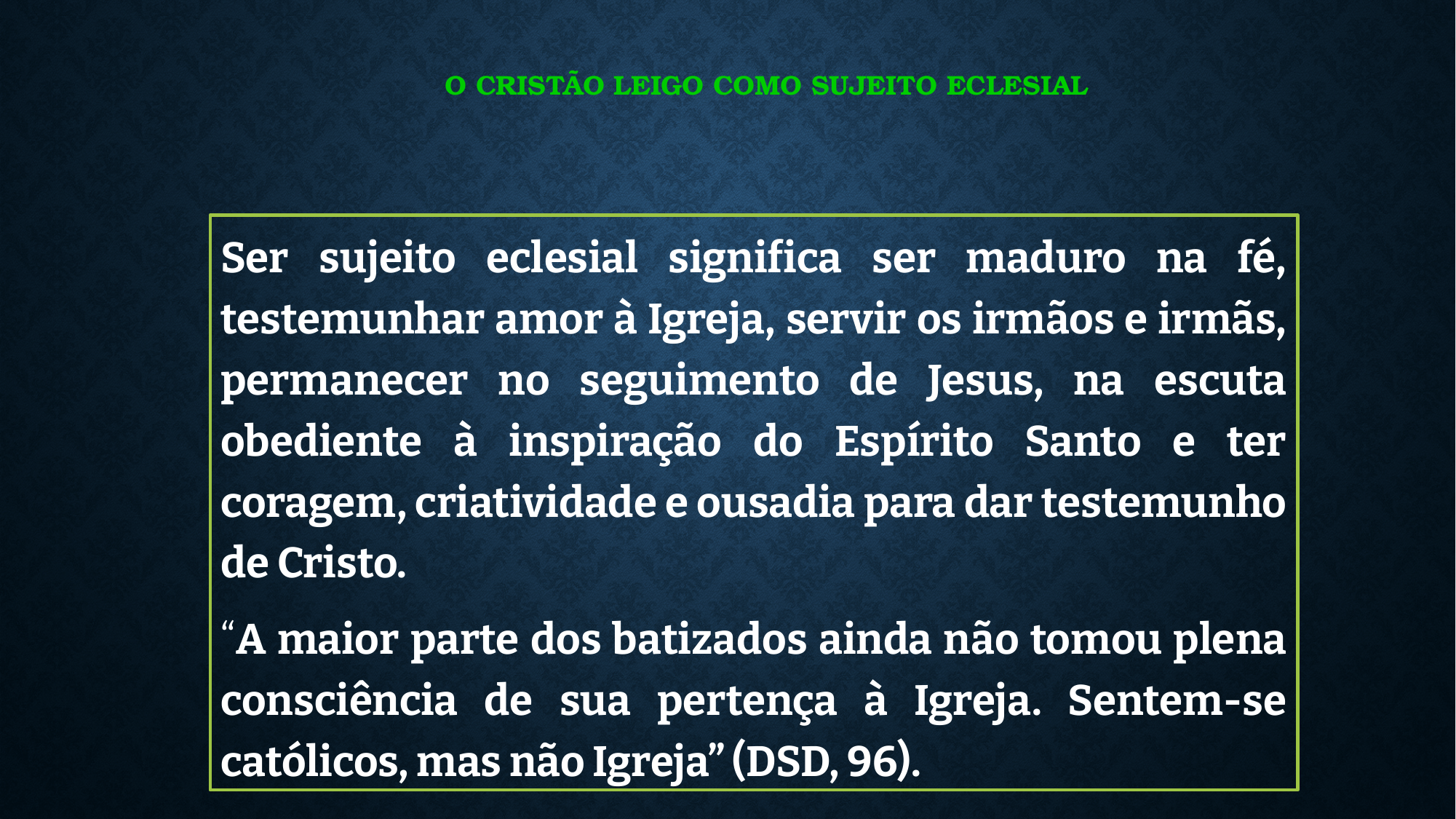

O cristão leigo como sujeito eclesial
Ser sujeito eclesial significa ser maduro na fé, testemunhar amor à Igreja, servir os irmãos e irmãs, permanecer no seguimento de Jesus, na escuta obediente à inspiração do Espírito Santo e ter coragem, criatividade e ousadia para dar testemunho de Cristo.
“A maior parte dos batizados ainda não tomou plena consciência de sua pertença à Igreja. Sentem-se católicos, mas não Igreja” (DSD, 96).